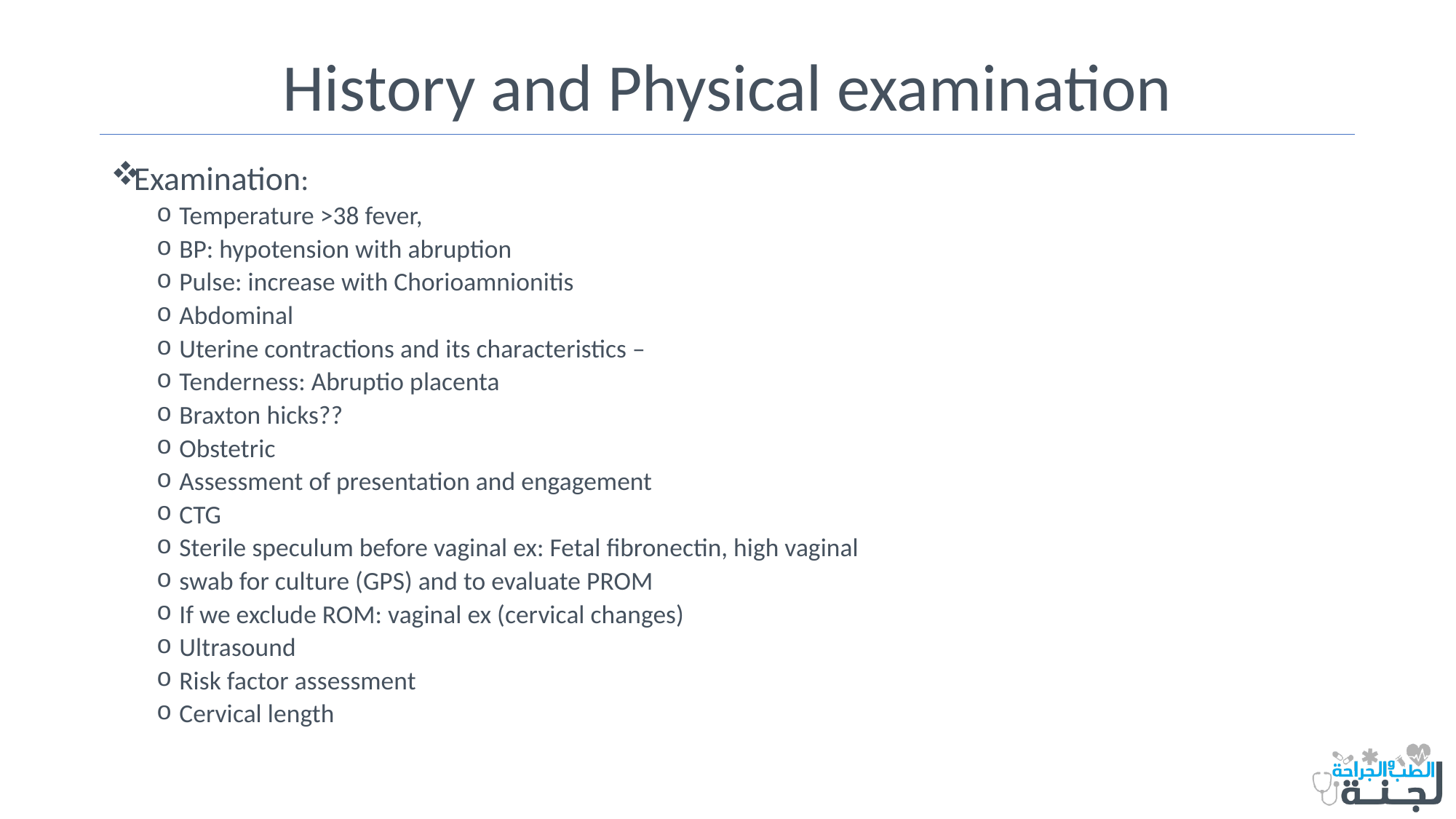

# History and Physical examination
Examination:
Temperature >38 fever,
BP: hypotension with abruption
Pulse: increase with Chorioamnionitis
Abdominal
Uterine contractions and its characteristics –
Tenderness: Abruptio placenta
Braxton hicks??
Obstetric
Assessment of presentation and engagement
CTG
Sterile speculum before vaginal ex: Fetal fibronectin, high vaginal
swab for culture (GPS) and to evaluate PROM
If we exclude ROM: vaginal ex (cervical changes)
Ultrasound
Risk factor assessment
Cervical length